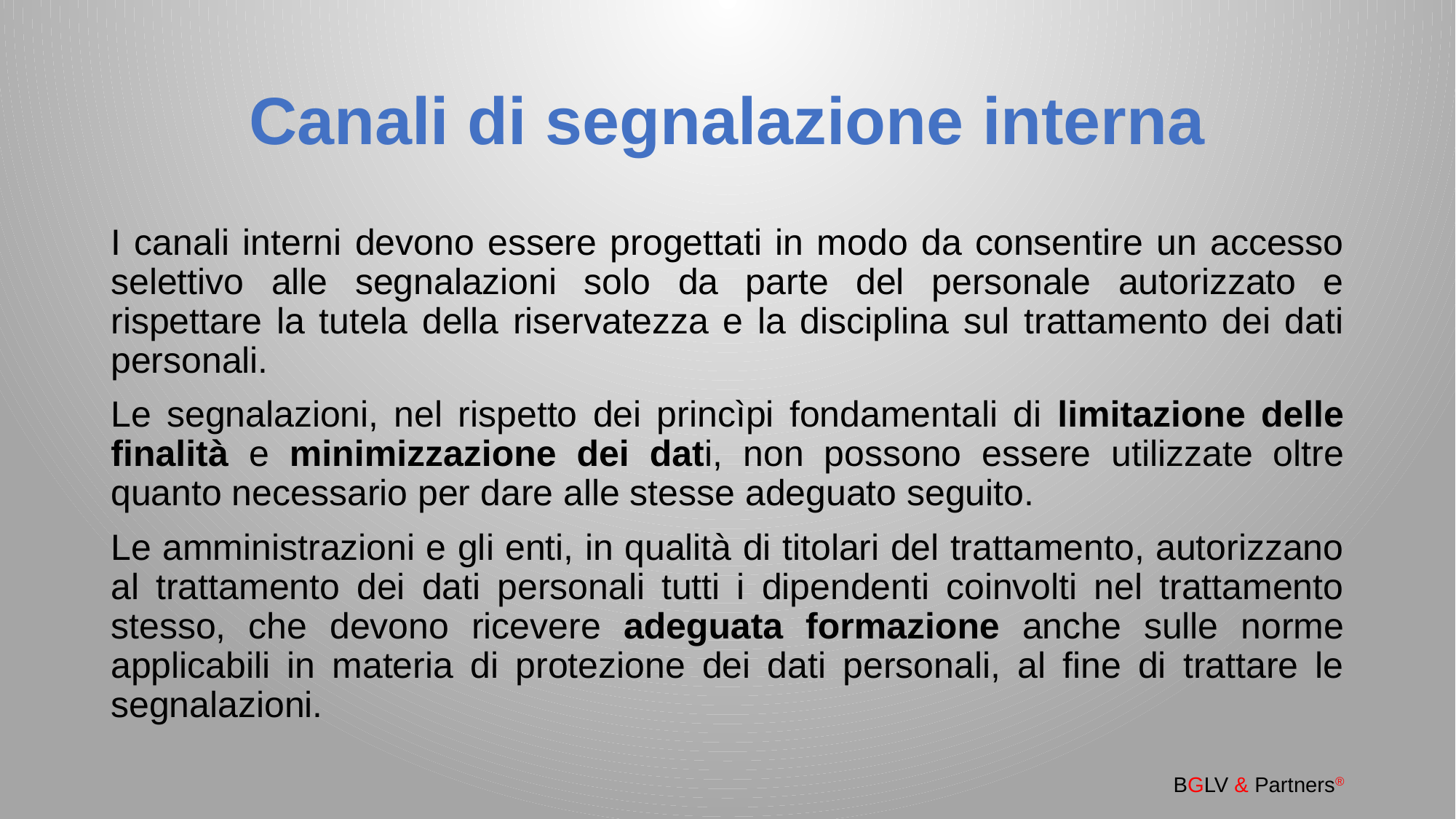

# Canali di segnalazione interna
I canali interni devono essere progettati in modo da consentire un accesso selettivo alle segnalazioni solo da parte del personale autorizzato e rispettare la tutela della riservatezza e la disciplina sul trattamento dei dati personali.
Le segnalazioni, nel rispetto dei princìpi fondamentali di limitazione delle finalità e minimizzazione dei dati, non possono essere utilizzate oltre quanto necessario per dare alle stesse adeguato seguito.
Le amministrazioni e gli enti, in qualità di titolari del trattamento, autorizzano al trattamento dei dati personali tutti i dipendenti coinvolti nel trattamento stesso, che devono ricevere adeguata formazione anche sulle norme applicabili in materia di protezione dei dati personali, al fine di trattare le segnalazioni.
BGLV & Partners®